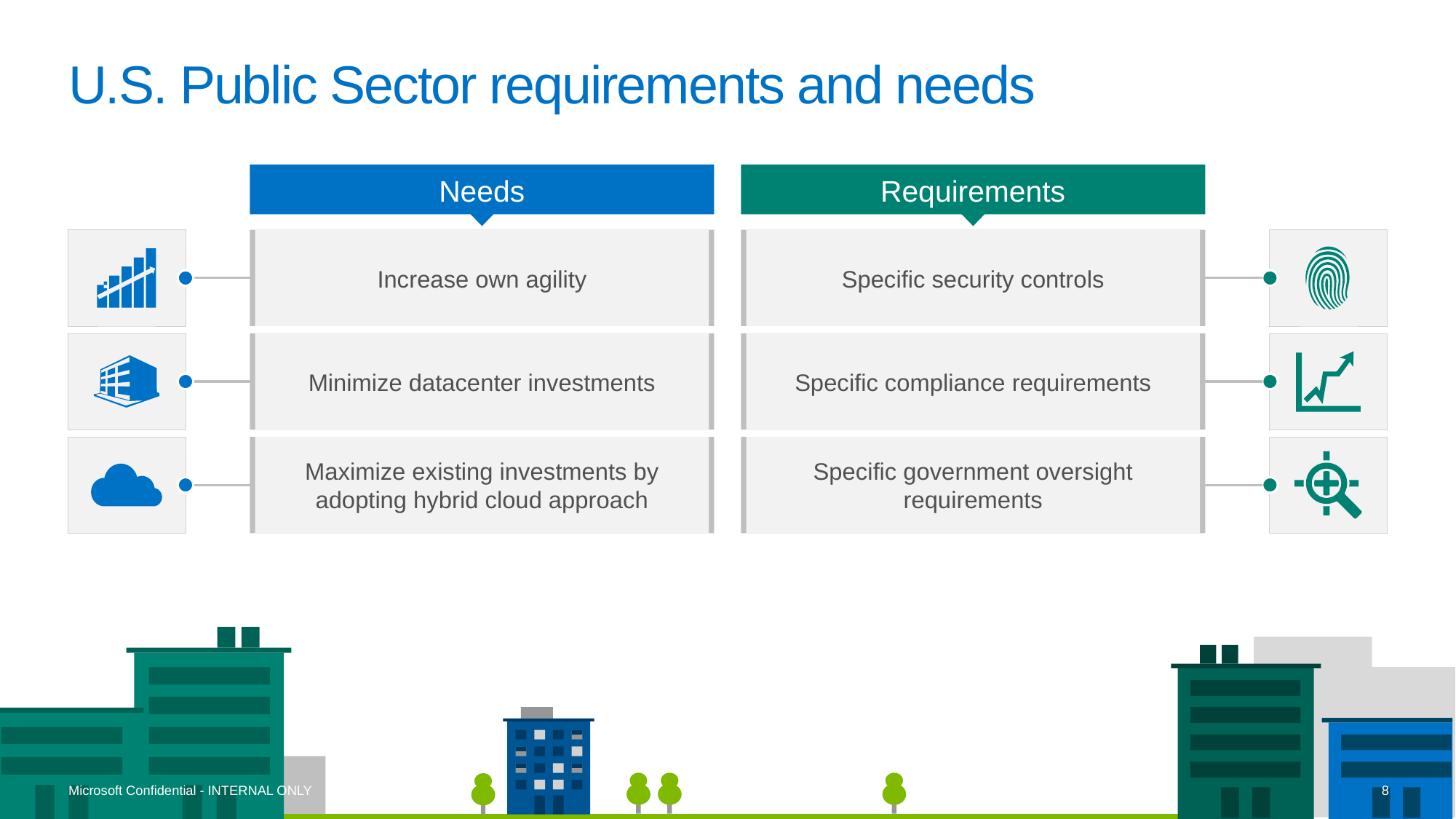

# U.S. Public Sector requirements and needs
Needs
Requirements

Increase own agility

Specific security controls

Minimize datacenter investments

Specific compliance requirements

Maximize existing investments by adopting hybrid cloud approach

Specific government oversight requirements

Microsoft Confidential - INTERNAL ONLY
8